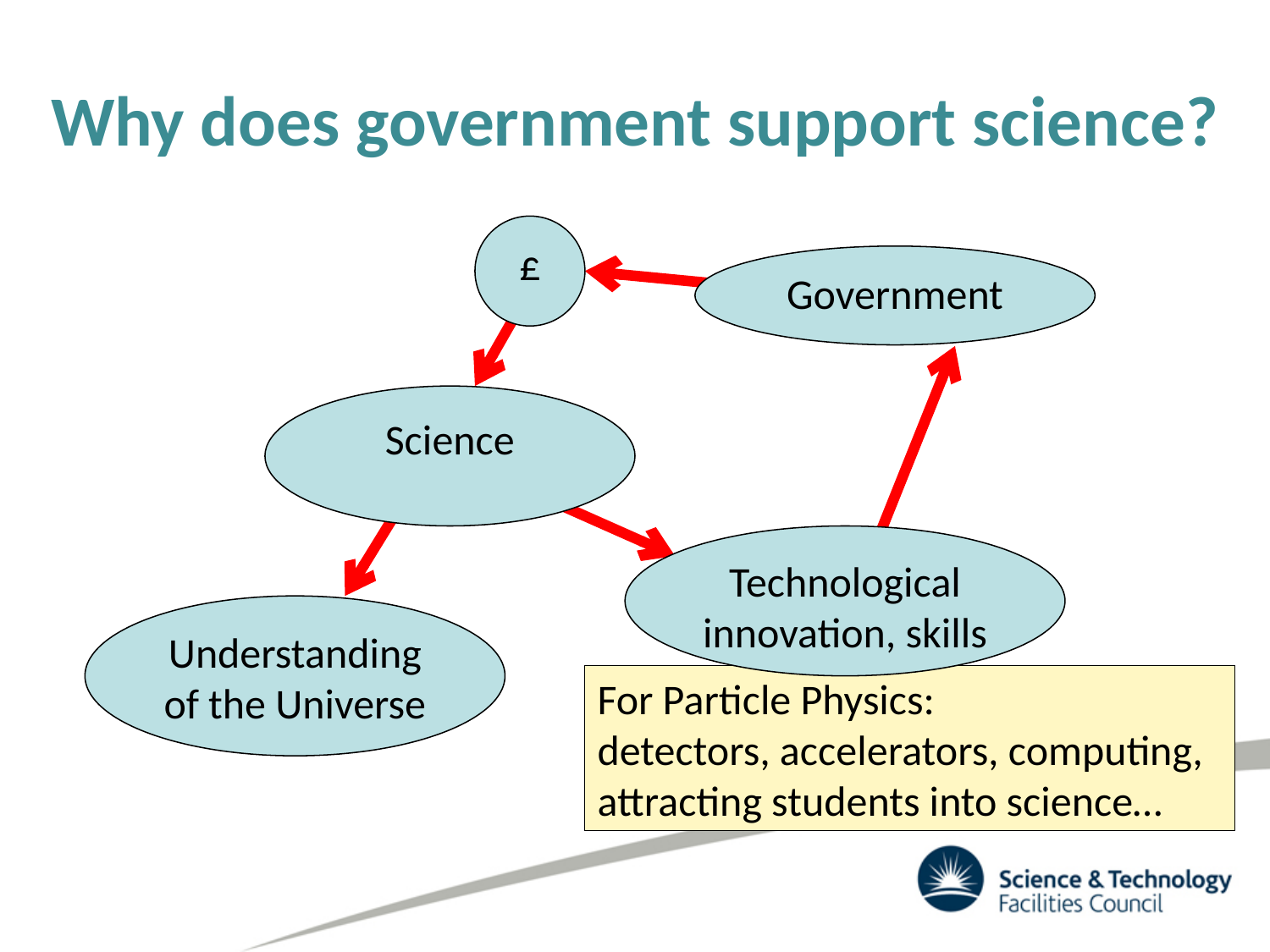

# Why does government support science?
£
Government
Science
Technological innovation, skills
Understanding of the Universe
For Particle Physics:
detectors, accelerators, computing,
attracting students into science…